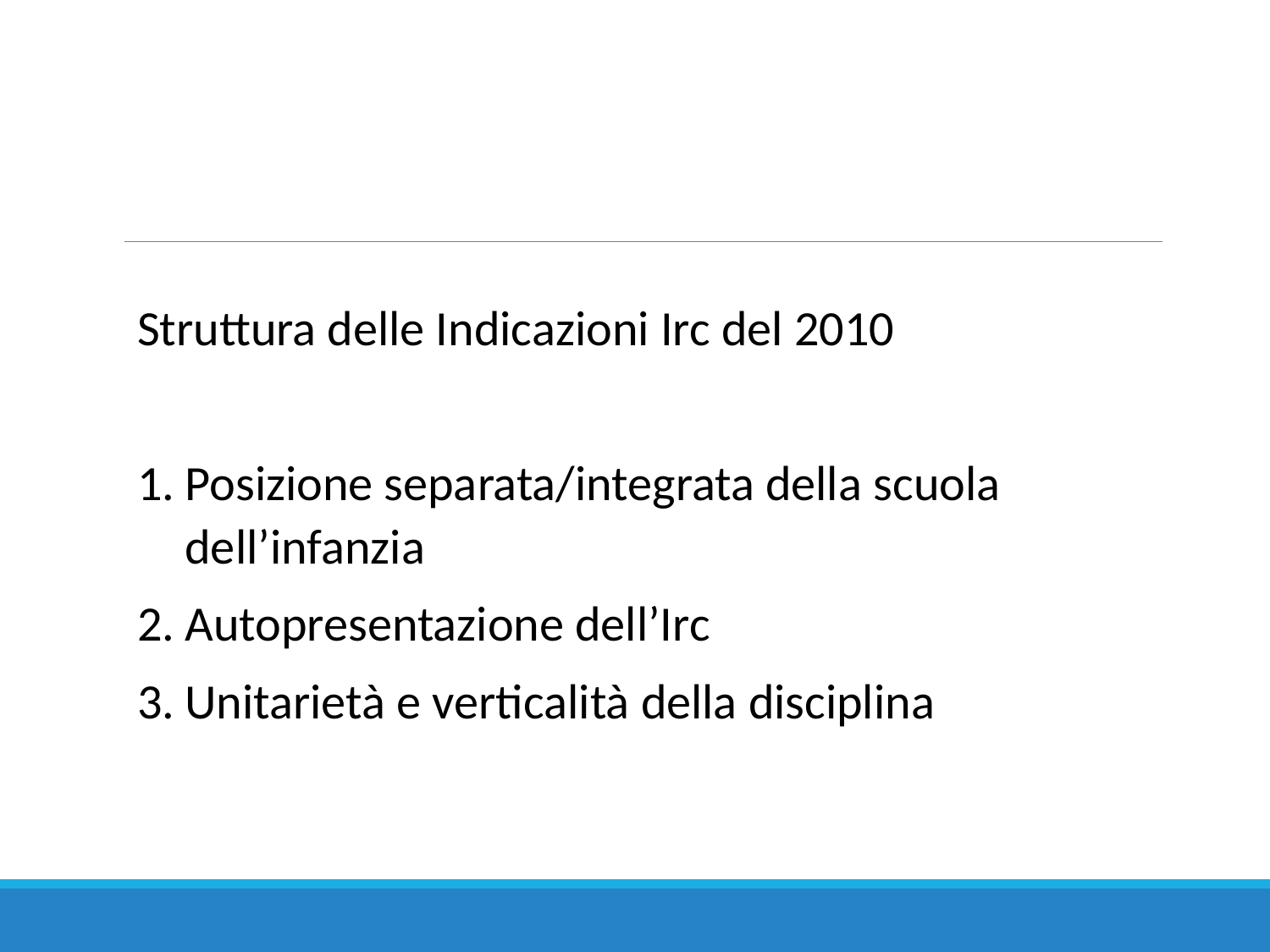

Struttura delle Indicazioni Irc del 2010

Posizione separata/integrata della scuola dell’infanzia
Autopresentazione dell’Irc
Unitarietà e verticalità della disciplina